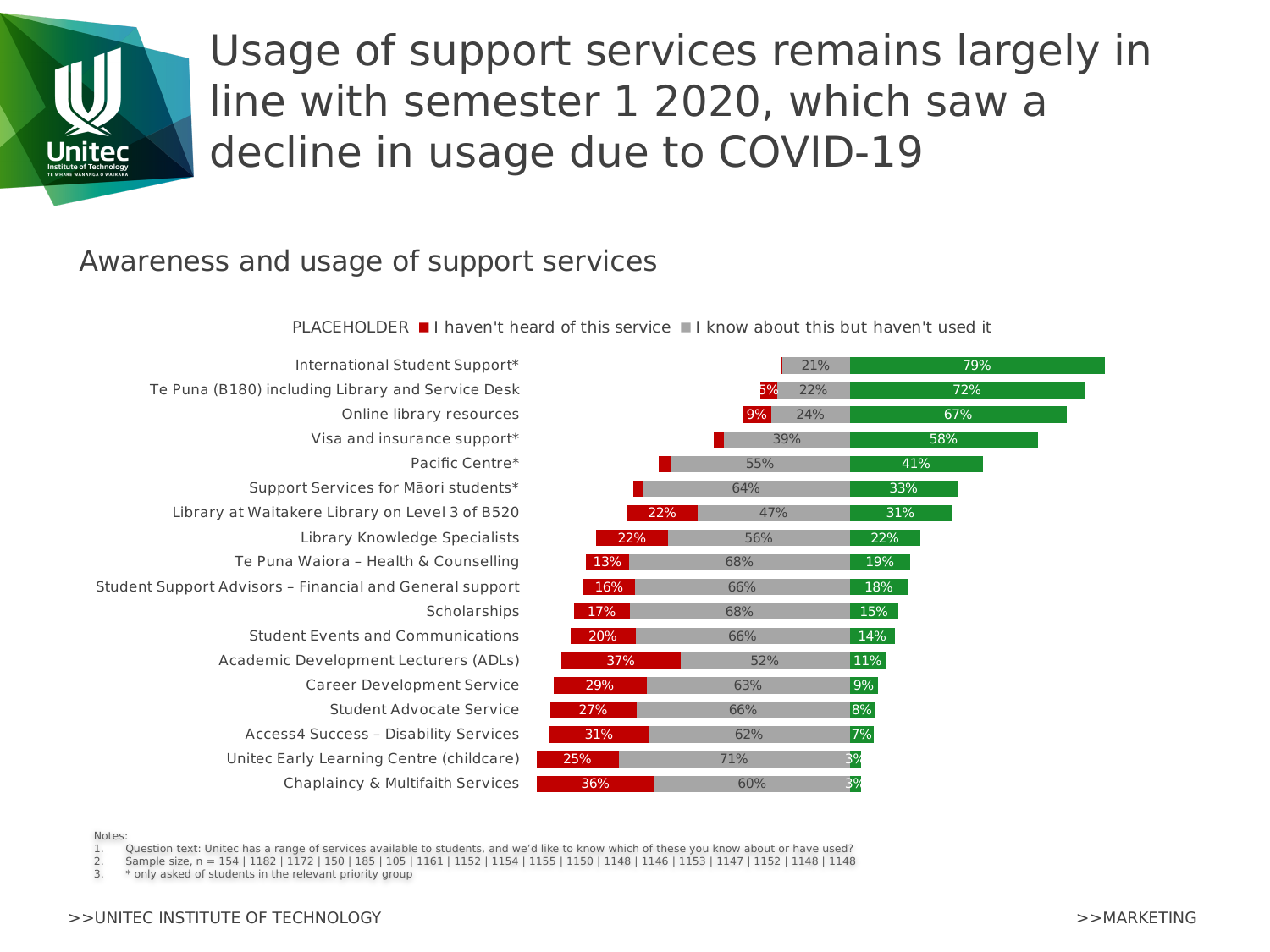

# Usage of support services remains largely in line with semester 1 2020, which saw a decline in usage due to COVID-19

### Chart: Awareness and usage of support services

| Category | PLACEHOLDER | I haven't heard of this service | I know about this but haven't used it | I've used this |
|---|---|---|---|---|
| International Student Support* | 0.7857142857142857 | 0.006493506493506493 | 0.20779220779220778 | 0.7857142857142857 |
| Te Puna (B180) including Library and Service Desk | 0.7233502538071066 | 0.05414551607445008 | 0.2225042301184433 | 0.7233502538071066 |
| Online library resources | 0.6689419795221841 | 0.09044368600682594 | 0.2406143344709898 | 0.6689419795221841 |
| Visa and insurance support* | 0.58 | 0.03333333333333333 | 0.38666666666666666 | 0.58 |
| Pacific Centre* | 0.41081081081081083 | 0.03783783783783784 | 0.5513513513513514 | 0.41081081081081083 |
| Support Services for Māori students* | 0.33333333333333326 | 0.02857142857142857 | 0.638095238095238 | 0.33333333333333326 |
| Library at Waitakere Library on Level 3 of B520 | 0.31352282515073215 | 0.21877691645133507 | 0.46770025839793283 | 0.31352282515073215 |
| Library Knowledge Specialists | 0.21788194444444448 | 0.2230902777777778 | 0.5590277777777778 | 0.21788194444444448 |
| Te Puna Waiora – Health & Counselling | 0.18717504332755636 | 0.13344887348353554 | 0.6793760831889082 | 0.18717504332755636 |
| Student Support Advisors – Financial and General support | 0.1800865800865801 | 0.15757575757575756 | 0.6623376623376623 | 0.1800865800865801 |
| Scholarships | 0.15043478260869564 | 0.17130434782608694 | 0.6782608695652174 | 0.15043478260869564 |
| Student Events and Communications | 0.13937282229965156 | 0.20034843205574912 | 0.6602787456445993 | 0.13937282229965156 |
| Academic Development Lecturers (ADLs) | 0.11169284467713787 | 0.3664921465968586 | 0.5218150087260035 | 0.11169284467713787 |
| Career Development Service | 0.08673026886383348 | 0.28794449262792715 | 0.6253252385082394 | 0.08673026886383348 |
| Student Advocate Service | 0.07585004359197908 | 0.26852659110723626 | 0.6556233653007847 | 0.07585004359197908 |
| Access4 Success – Disability Services | 0.07465277777777778 | 0.3064236111111111 | 0.6189236111111112 | 0.07465277777777778 |
| Unitec Early Learning Centre (childcare) | 0.03484320557491289 | 0.25261324041811845 | 0.7125435540069687 | 0.03484320557491289 |
| Chaplaincy & Multifaith Services | 0.03484320557491289 | 0.3641114982578397 | 0.6010452961672473 | 0.03484320557491289 |
Notes:
Question text: Unitec has a range of services available to students, and we’d like to know which of these you know about or have used?
Sample size, n = 154 | 1182 | 1172 | 150 | 185 | 105 | 1161 | 1152 | 1154 | 1155 | 1150 | 1148 | 1146 | 1153 | 1147 | 1152 | 1148 | 1148
* only asked of students in the relevant priority group

>>MARKETING